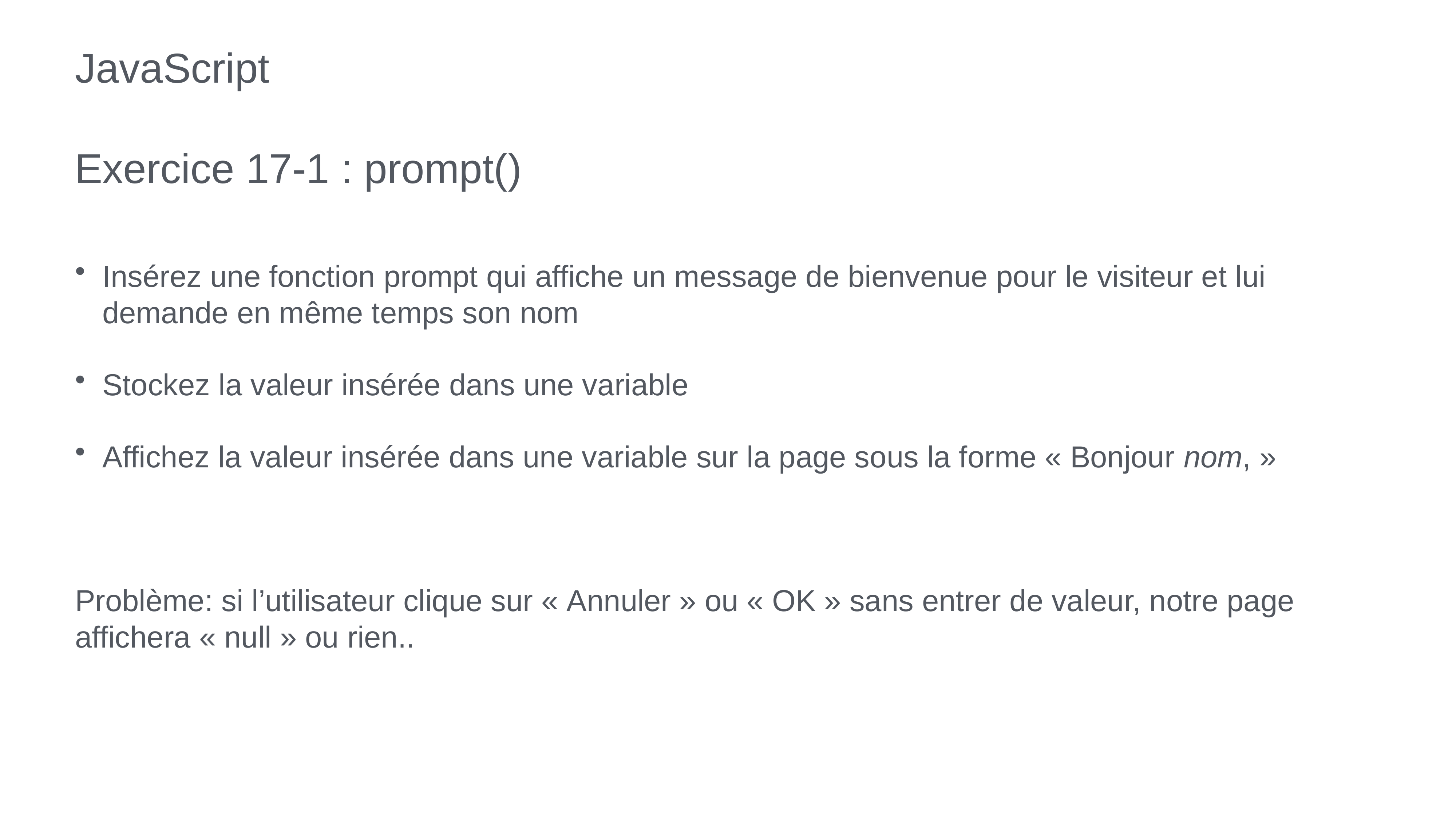

# JavaScript
Exercice 17-1 : prompt()

Insérez une fonction prompt qui affiche un message de bienvenue pour le visiteur et lui demande en même temps son nom
Stockez la valeur insérée dans une variable
Affichez la valeur insérée dans une variable sur la page sous la forme « Bonjour nom, »

Problème: si l’utilisateur clique sur « Annuler » ou « OK » sans entrer de valeur, notre page affichera « null » ou rien..